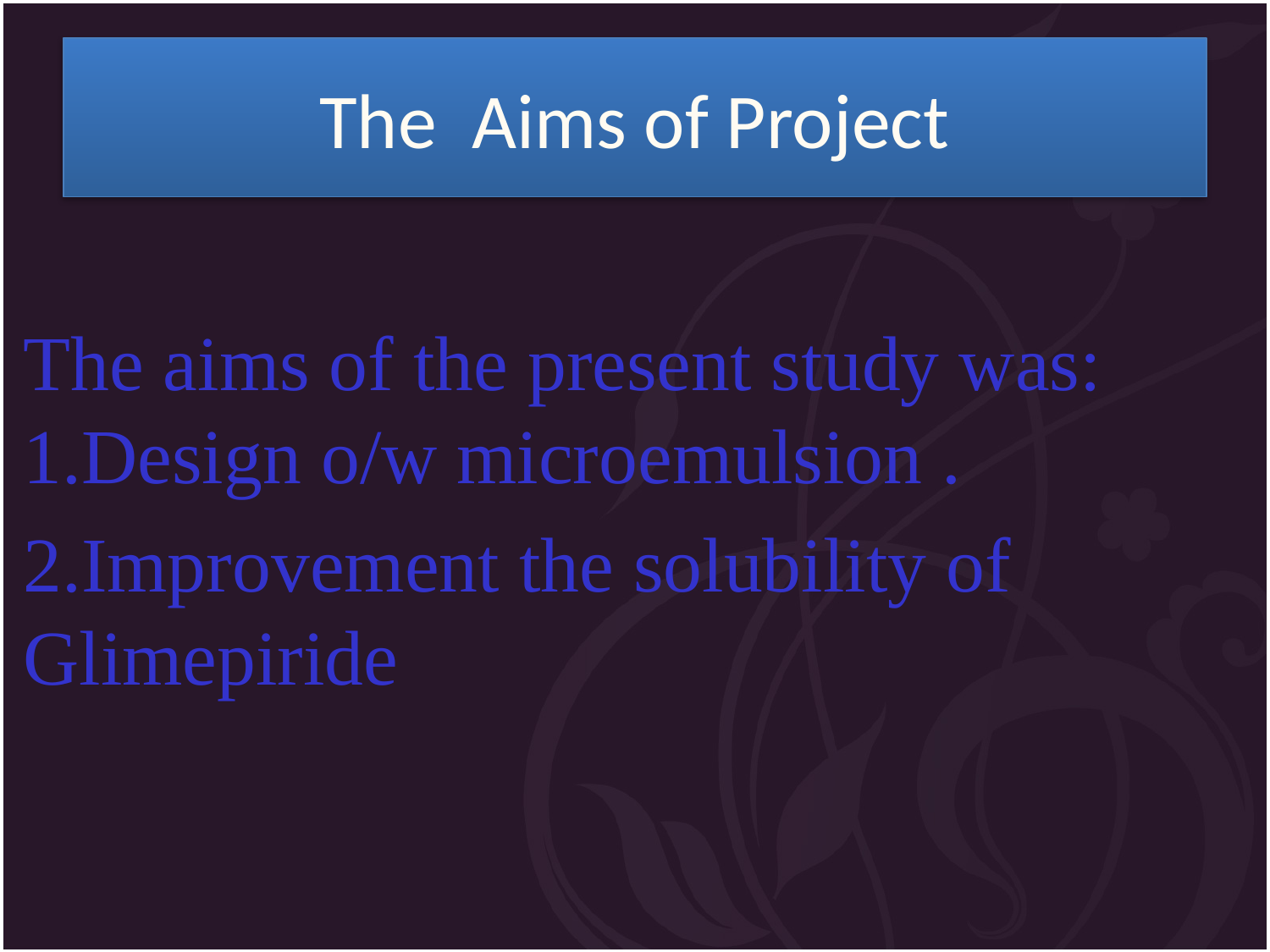

# The  Aims of Project
The aims of the present study was: 1.Design o/w microemulsion .
2.Improvement the solubility of Glimepiride